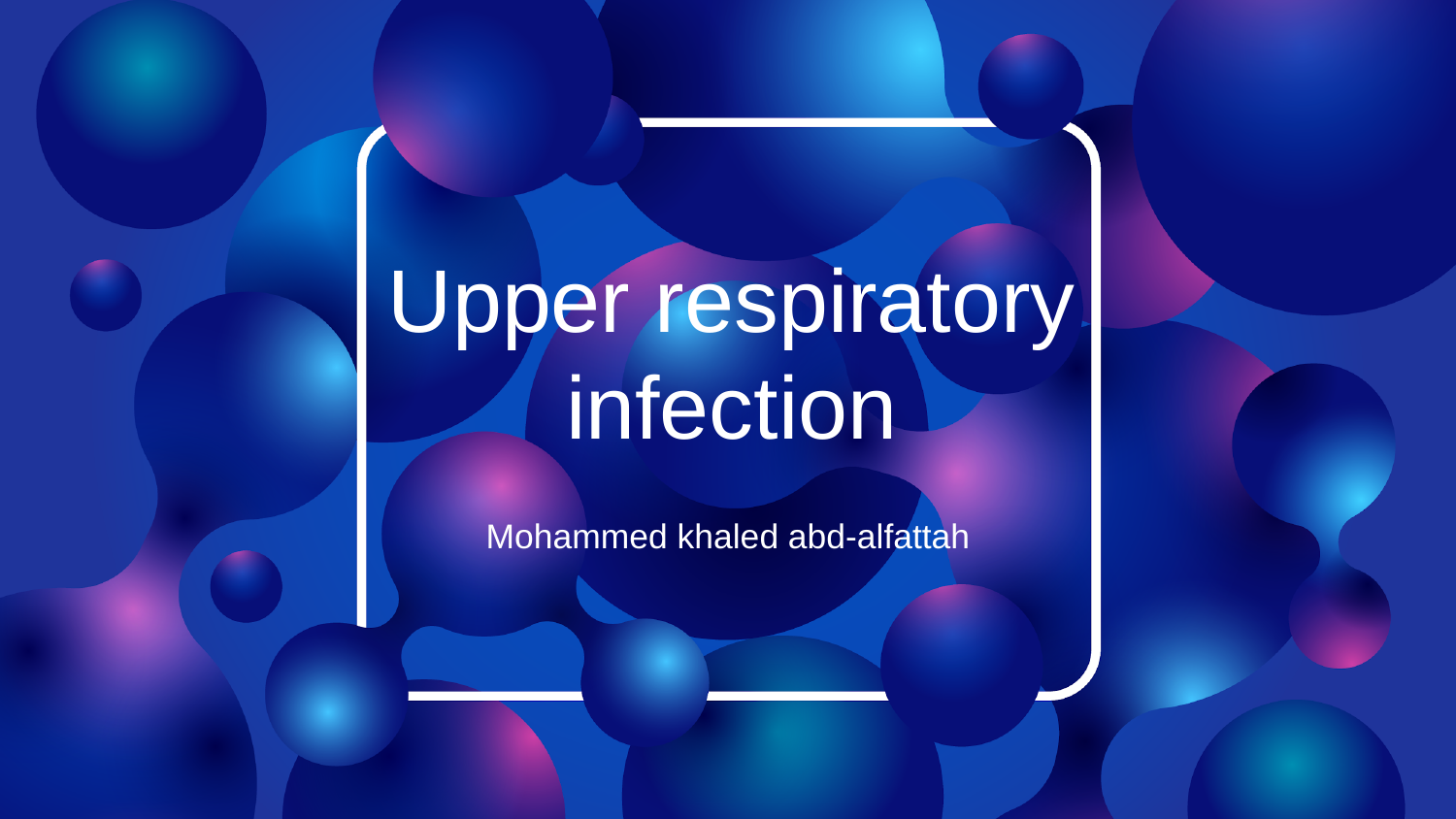

# Upper respiratory infection
Mohammed khaled abd-alfattah